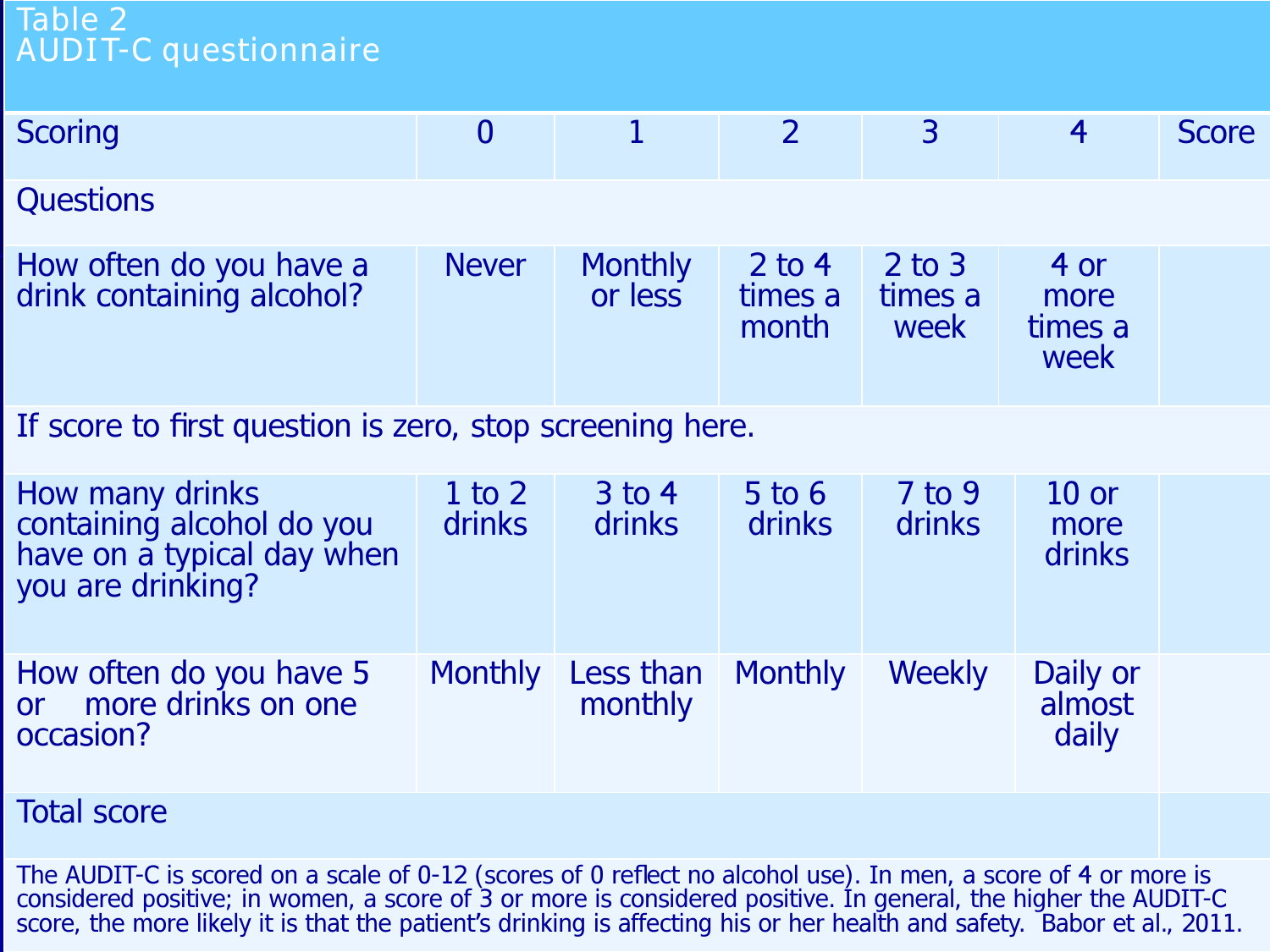

| Table 2 AUDIT-C questionnaire |  |  |  |  |  |  |  |
| --- | --- | --- | --- | --- | --- | --- | --- |
| Scoring | 0 | 1 | 2 | 3 | 4 |  | Score |
| Questions |  |  |  |  |  |  |  |
| How often do you have a drink containing alcohol? | Never | Monthly or less | 2 to 4 times a month | 2 to 3 times a week | 4 or more times a week |  |  |
| If score to first question is zero, stop screening here. |  |  |  |  |  |  |  |
| How many drinks containing alcohol do you have on a typical day when you are drinking? | 1 to 2 drinks | 3 to 4 drinks | 5 to 6 drinks | 7 to 9 drinks |  | 10 or more drinks |  |
| How often do you have 5 or more drinks on one occasion? | Monthly | Less than monthly | Monthly | Weekly |  | Daily or almost daily |  |
| Total score |  |  |  |  |  |  |  |
| The AUDIT-C is scored on a scale of 0-12 (scores of 0 reflect no alcohol use). In men, a score of 4 or more is considered positive; in women, a score of 3 or more is considered positive. In general, the higher the AUDIT-C score, the more likely it is that the patient’s drinking is affecting his or her health and safety. Babor et al., 2011. |  |  |  |  |  |  |  |